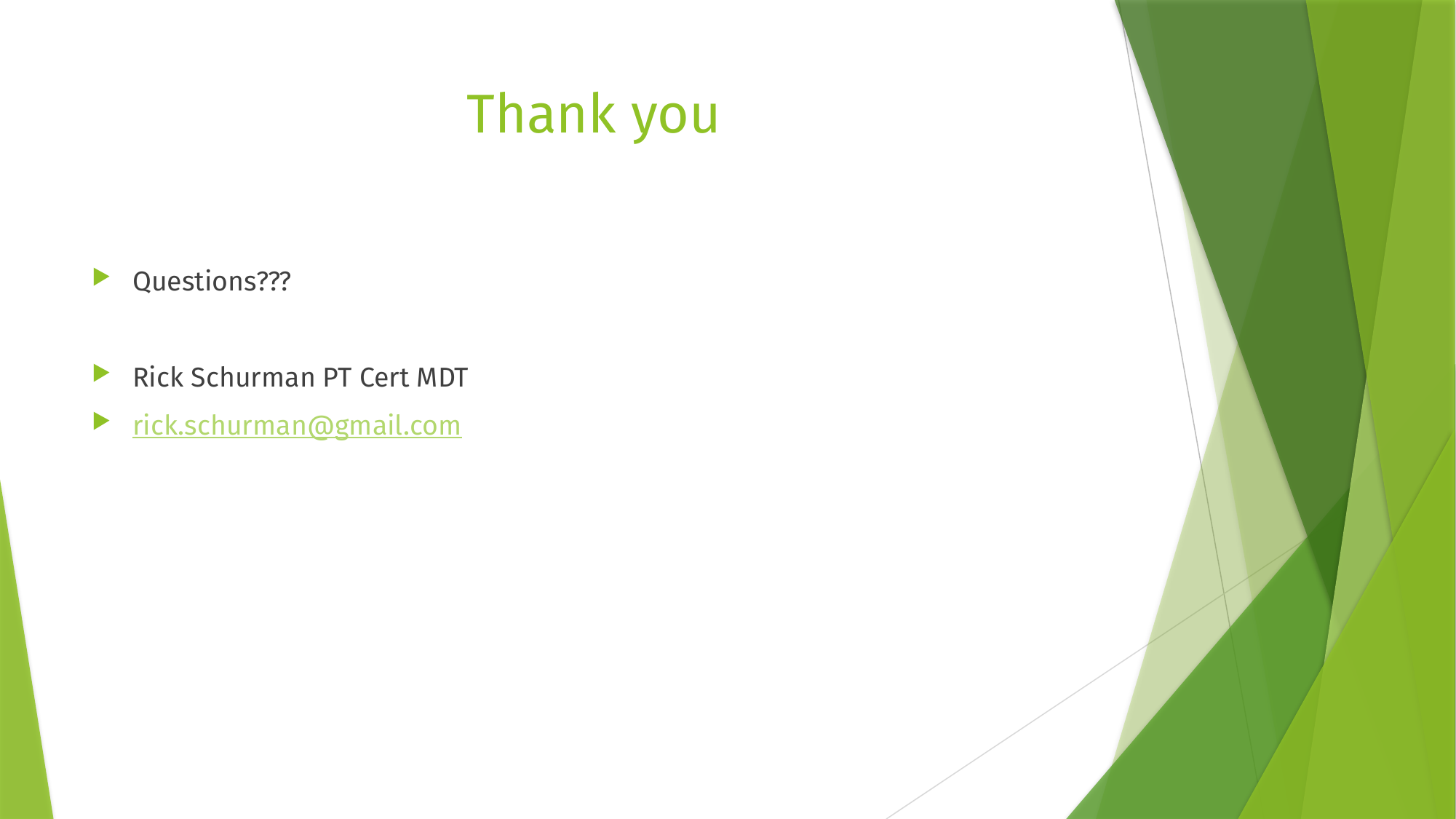

# Thank you
Questions???

Rick Schurman PT Cert MDT
rick.schurman@gmail.com